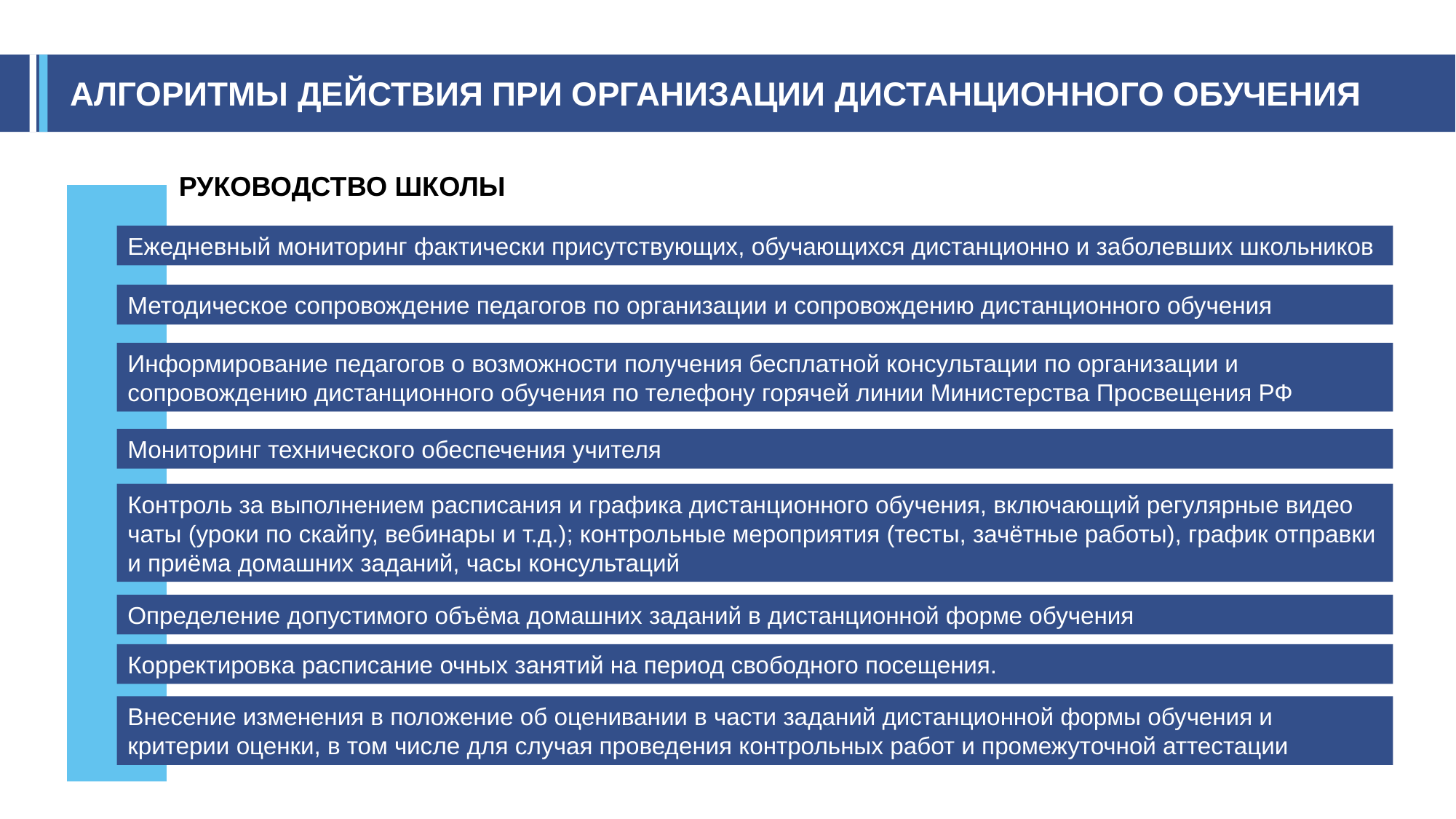

АЛГОРИТМЫ ДЕЙСТВИЯ ПРИ ОРГАНИЗАЦИИ ДИСТАНЦИОННОГО ОБУЧЕНИЯ
РУКОВОДСТВО ШКОЛЫ

Ежедневный мониторинг фактически присутствующих, обучающихся дистанционно и заболевших школьников
Методическое сопровождение педагогов по организации и сопровождению дистанционного обучения
Информирование педагогов о возможности получения бесплатной консультации по организации и сопровождению дистанционного обучения по телефону горячей линии Министерства Просвещения РФ
Мониторинг технического обеспечения учителя
Контроль за выполнением расписания и графика дистанционного обучения, включающий регулярные видео чаты (уроки по скайпу, вебинары и т.д.); контрольные мероприятия (тесты, зачётные работы), график отправки и приёма домашних заданий, часы консультаций
Определение допустимого объёма домашних заданий в дистанционной форме обучения
Корректировка расписание очных занятий на период свободного посещения.
Внесение изменения в положение об оценивании в части заданий дистанционной формы обучения и критерии оценки, в том числе для случая проведения контрольных работ и промежуточной аттестации